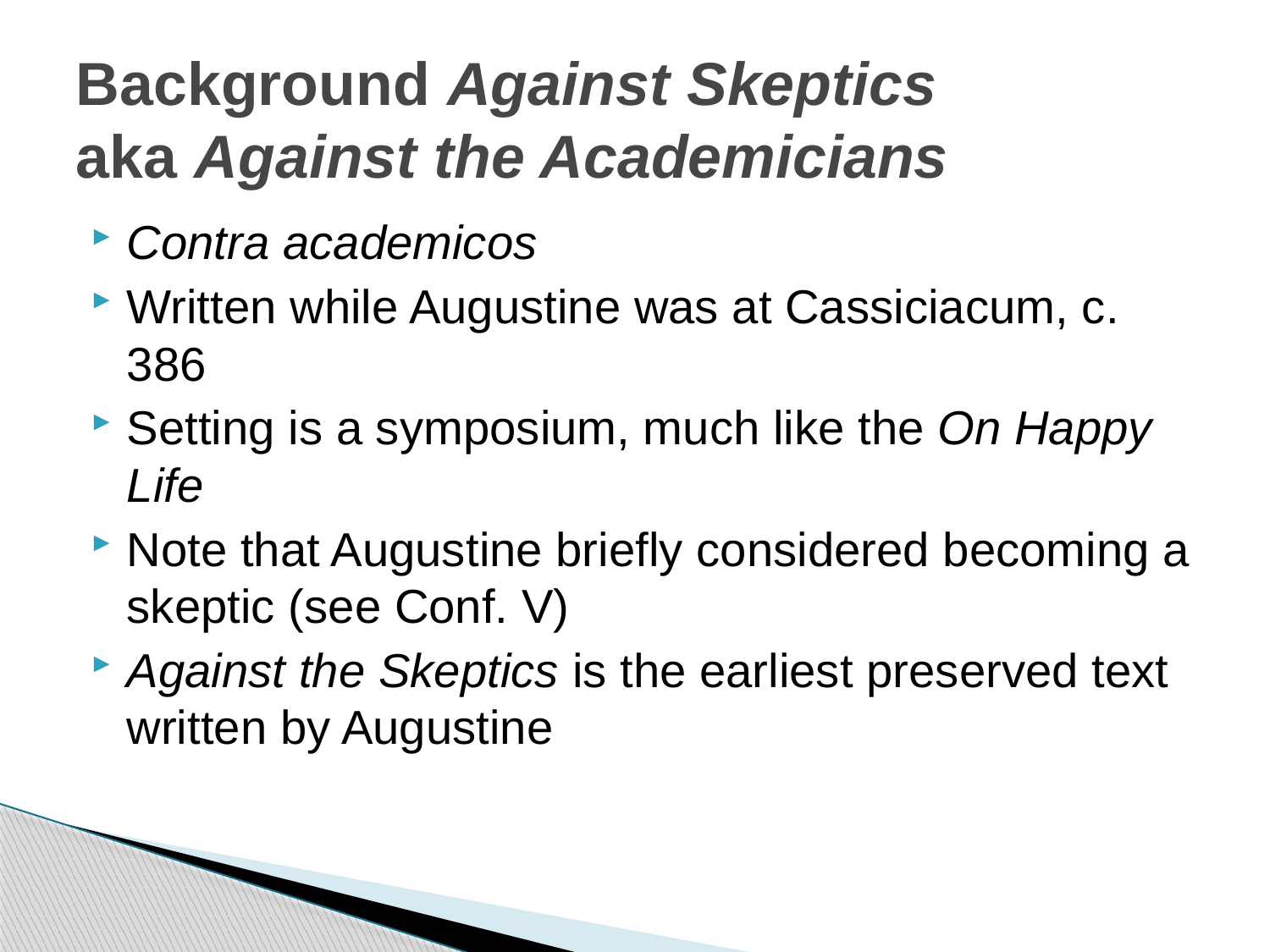

# Background Against Skeptics aka Against the Academicians
Contra academicos
Written while Augustine was at Cassiciacum, c. 386
Setting is a symposium, much like the On Happy Life
Note that Augustine briefly considered becoming a skeptic (see Conf. V)
Against the Skeptics is the earliest preserved text written by Augustine